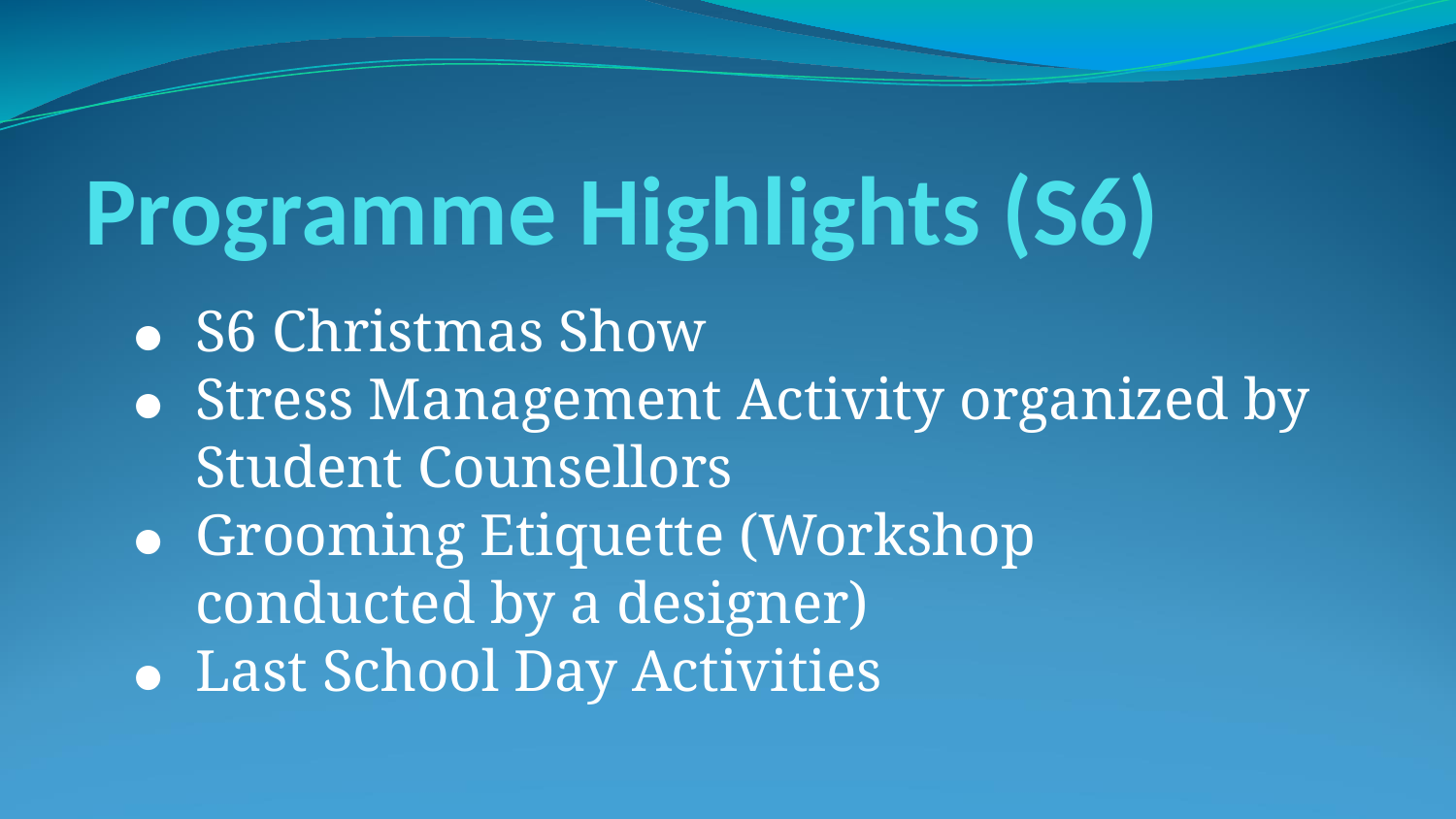

# Programme Highlights (S6)
S6 Christmas Show
Stress Management Activity organized by Student Counsellors
Grooming Etiquette (Workshop conducted by a designer)
Last School Day Activities